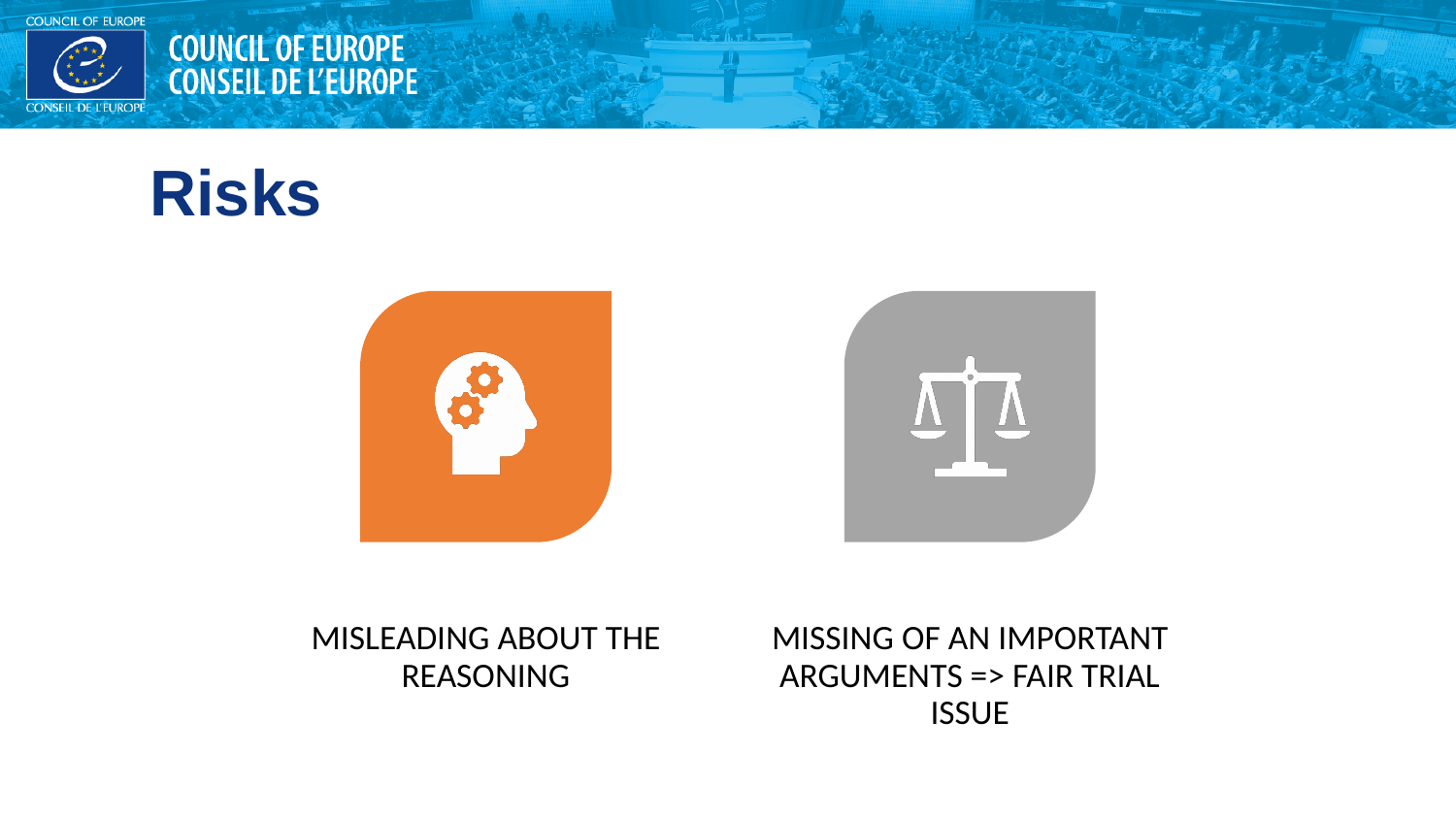

# Risks
misleading about the reasoning
missing of an important arguments => fair trial issue